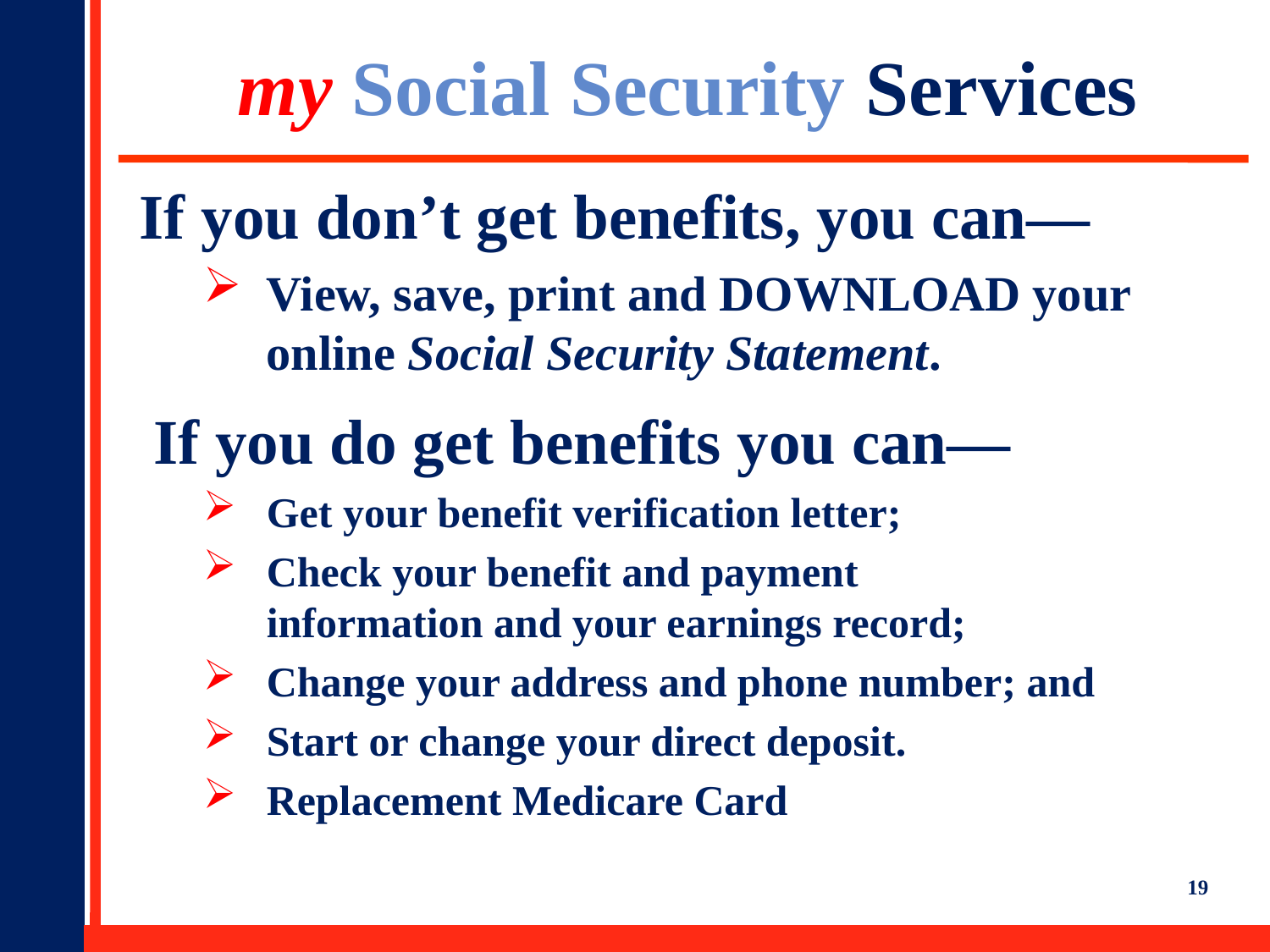

# my Social Security Services
If you don’t get benefits, you can—
View, save, print and DOWNLOAD your online Social Security Statement.
 If you do get benefits you can—
Get your benefit verification letter;
Check your benefit and payment
information and your earnings record;
Change your address and phone number; and
Start or change your direct deposit.
Replacement Medicare Card